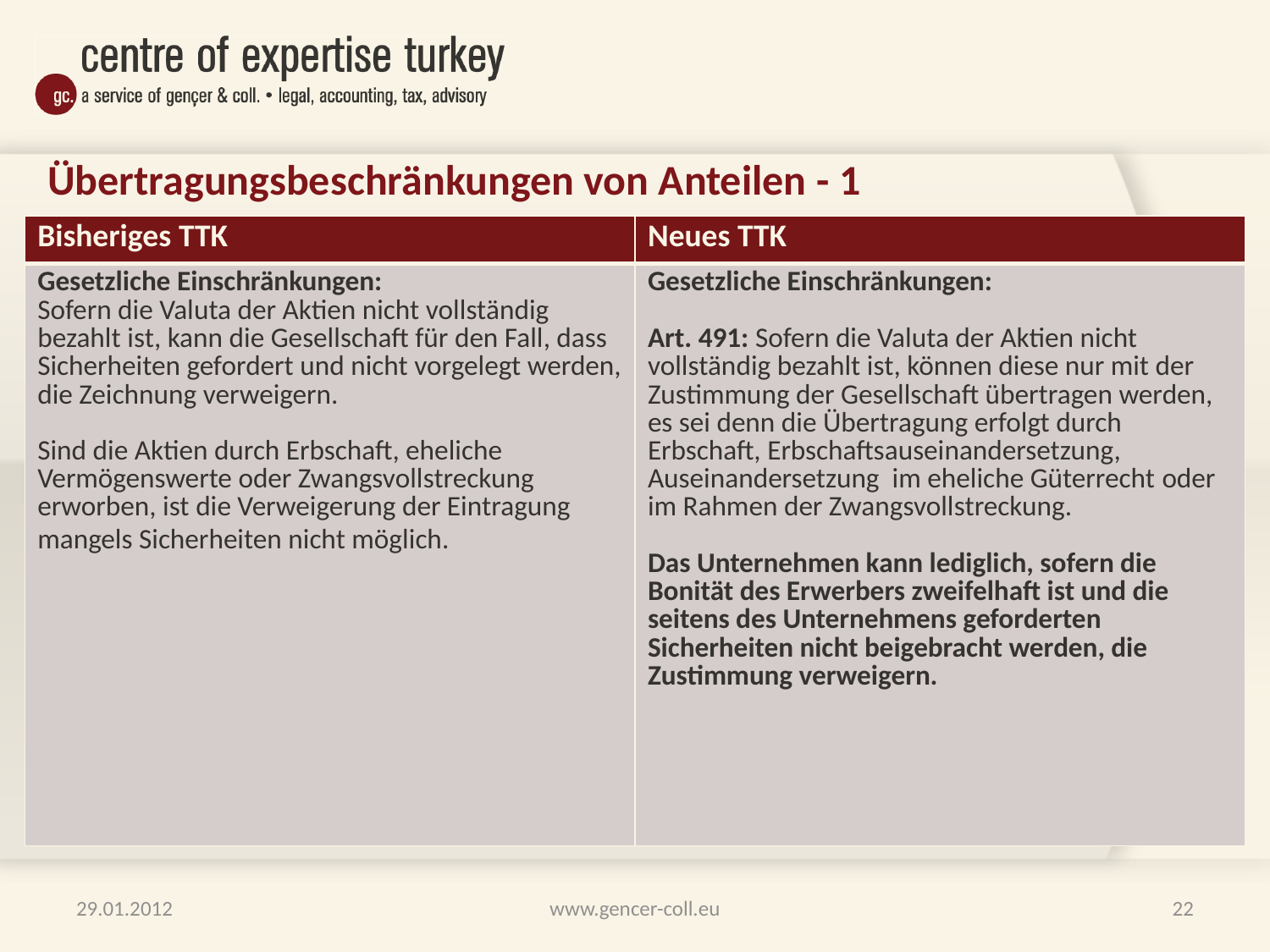

# Übertragungsbeschränkungen von Anteilen - 1
| Bisheriges TTK | Neues TTK |
| --- | --- |
| Gesetzliche Einschränkungen: Sofern die Valuta der Aktien nicht vollständig bezahlt ist, kann die Gesellschaft für den Fall, dass Sicherheiten gefordert und nicht vorgelegt werden, die Zeichnung verweigern. Sind die Aktien durch Erbschaft, eheliche Vermögenswerte oder Zwangsvollstreckung erworben, ist die Verweigerung der Eintragung mangels Sicherheiten nicht möglich. | Gesetzliche Einschränkungen: Art. 491: Sofern die Valuta der Aktien nicht vollständig bezahlt ist, können diese nur mit der Zustimmung der Gesellschaft übertragen werden, es sei denn die Übertragung erfolgt durch Erbschaft, Erbschaftsauseinandersetzung, Auseinandersetzung im eheliche Güterrecht oder im Rahmen der Zwangsvollstreckung. Das Unternehmen kann lediglich, sofern die Bonität des Erwerbers zweifelhaft ist und die seitens des Unternehmens geforderten Sicherheiten nicht beigebracht werden, die Zustimmung verweigern. |

29.01.2012
www.gencer-coll.eu
22